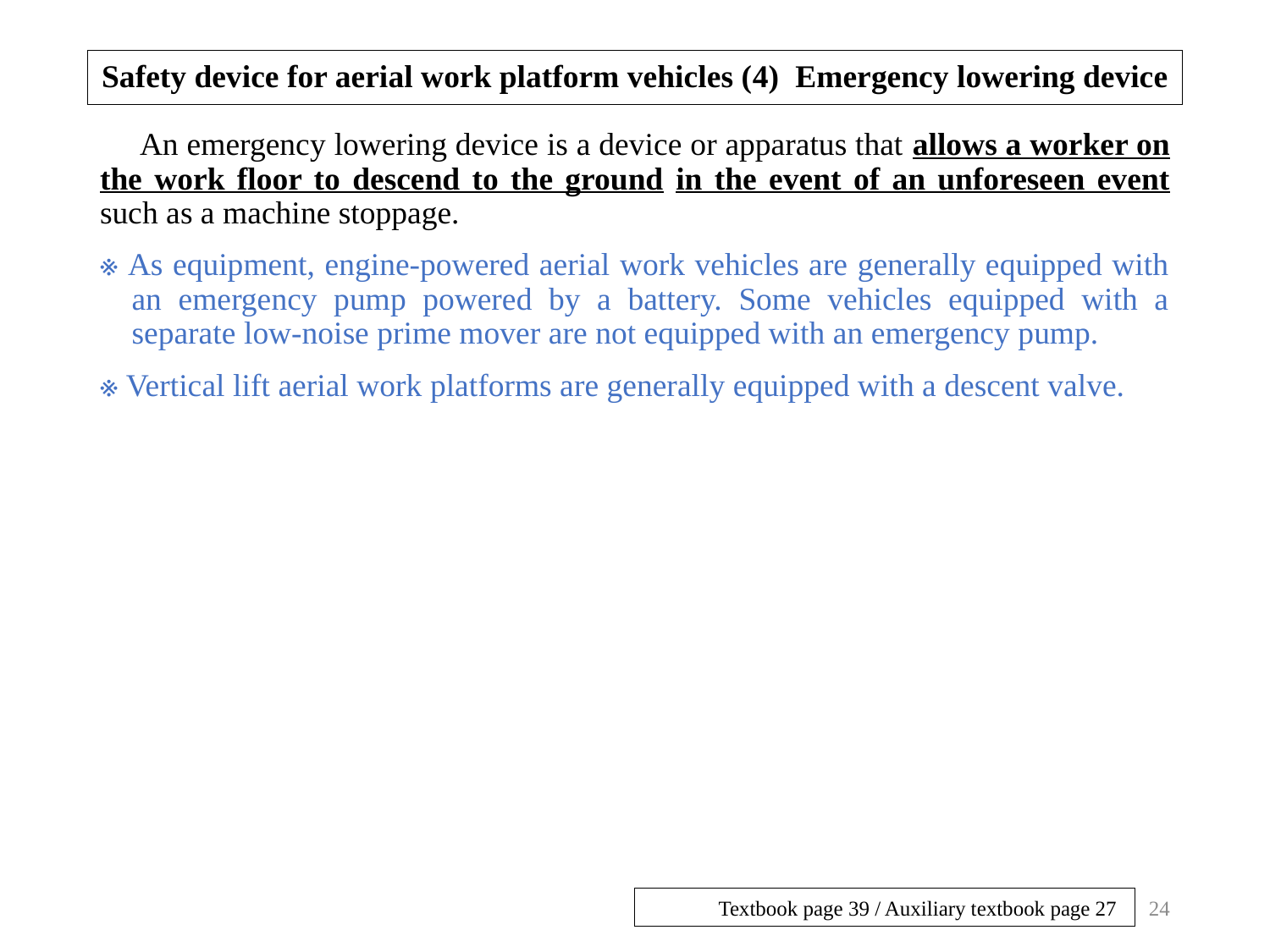

# Safety device for aerial work platform vehicles (4)  Emergency lowering device
　An emergency lowering device is a device or apparatus that allows a worker on the work floor to descend to the ground in the event of an unforeseen event such as a machine stoppage.
※ As equipment, engine-powered aerial work vehicles are generally equipped with an emergency pump powered by a battery. Some vehicles equipped with a separate low-noise prime mover are not equipped with an emergency pump.
※ Vertical lift aerial work platforms are generally equipped with a descent valve.

24
Textbook page 39 / Auxiliary textbook page 27